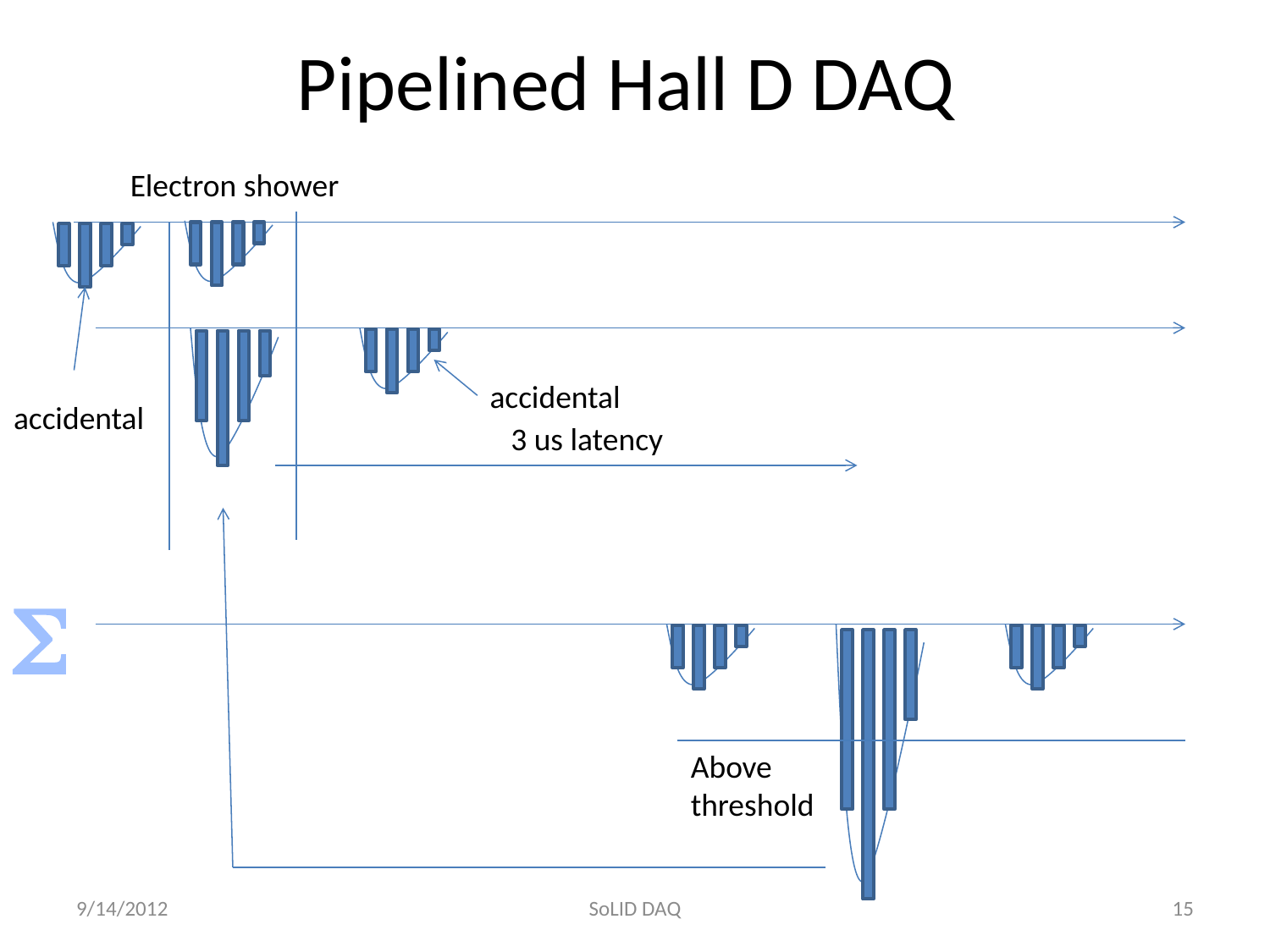

# Pipelined Hall D DAQ
Electron shower

accidental
accidental
3 us latency
Σ

Above
threshold
9/14/2012
SoLID DAQ
15